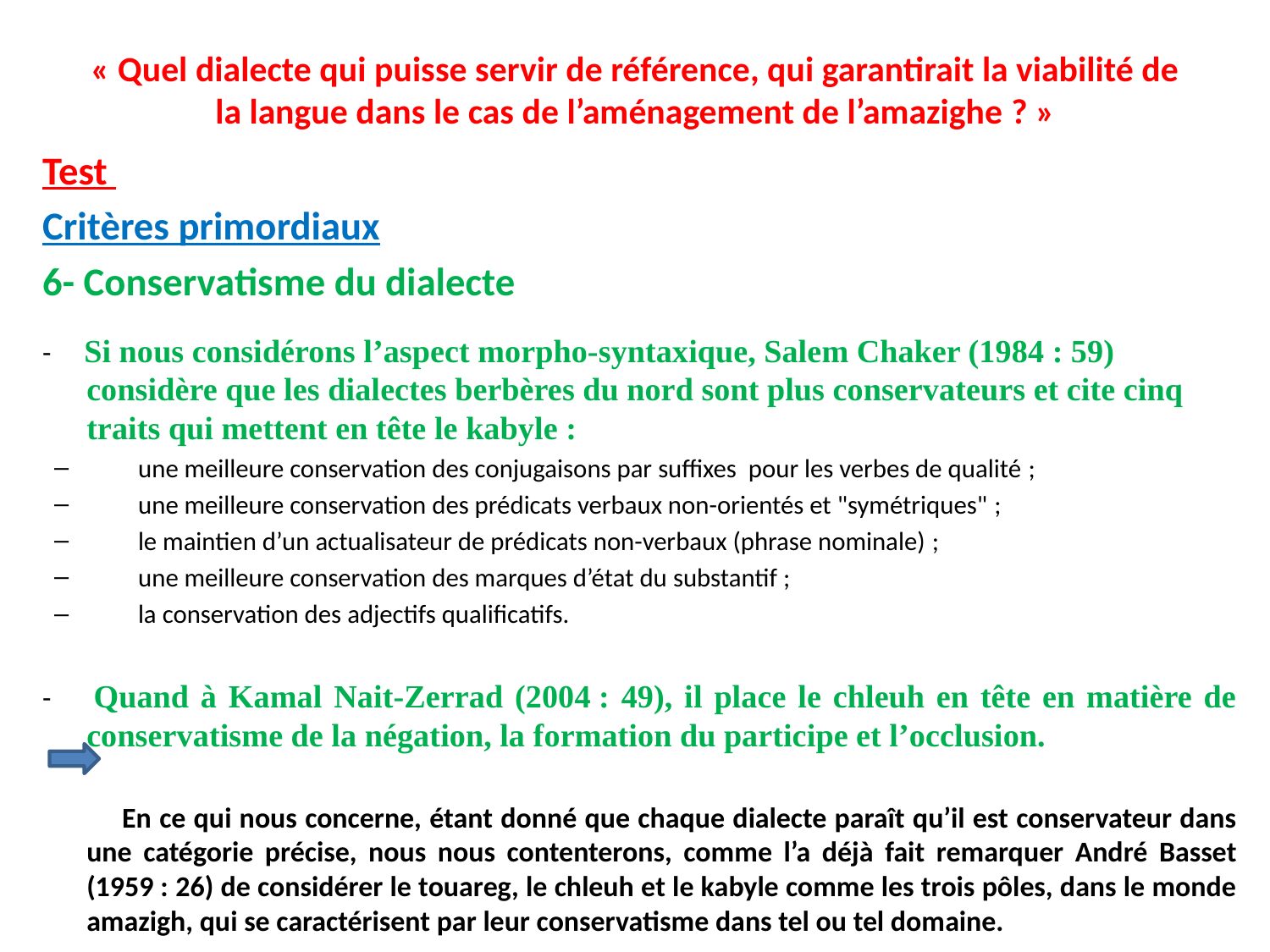

# « Quel dialecte qui puisse servir de référence, qui garantirait la viabilité de la langue dans le cas de l’aménagement de l’amazighe ? »
Test
Critères primordiaux
6- Conservatisme du dialecte

-     Si nous considérons l’aspect morpho-syntaxique, Salem Chaker (1984 : 59) considère que les dialectes berbères du nord sont plus conservateurs et cite cinq traits qui mettent en tête le kabyle :
une meilleure conservation des conjugaisons par suffixes  pour les verbes de qualité ;
une meilleure conservation des prédicats verbaux non-orientés et "symétriques" ;
le maintien d’un actualisateur de prédicats non-verbaux (phrase nominale) ;
une meilleure conservation des marques d’état du substantif ;
la conservation des adjectifs qualificatifs.

-    Quand à Kamal Nait-Zerrad (2004 : 49), il place le chleuh en tête en matière de conservatisme de la négation, la formation du participe et l’occlusion.

          En ce qui nous concerne, étant donné que chaque dialecte paraît qu’il est conservateur dans une catégorie précise, nous nous contenterons, comme l’a déjà fait remarquer André Basset (1959 : 26) de considérer le touareg, le chleuh et le kabyle comme les trois pôles, dans le monde amazigh, qui se caractérisent par leur conservatisme dans tel ou tel domaine.